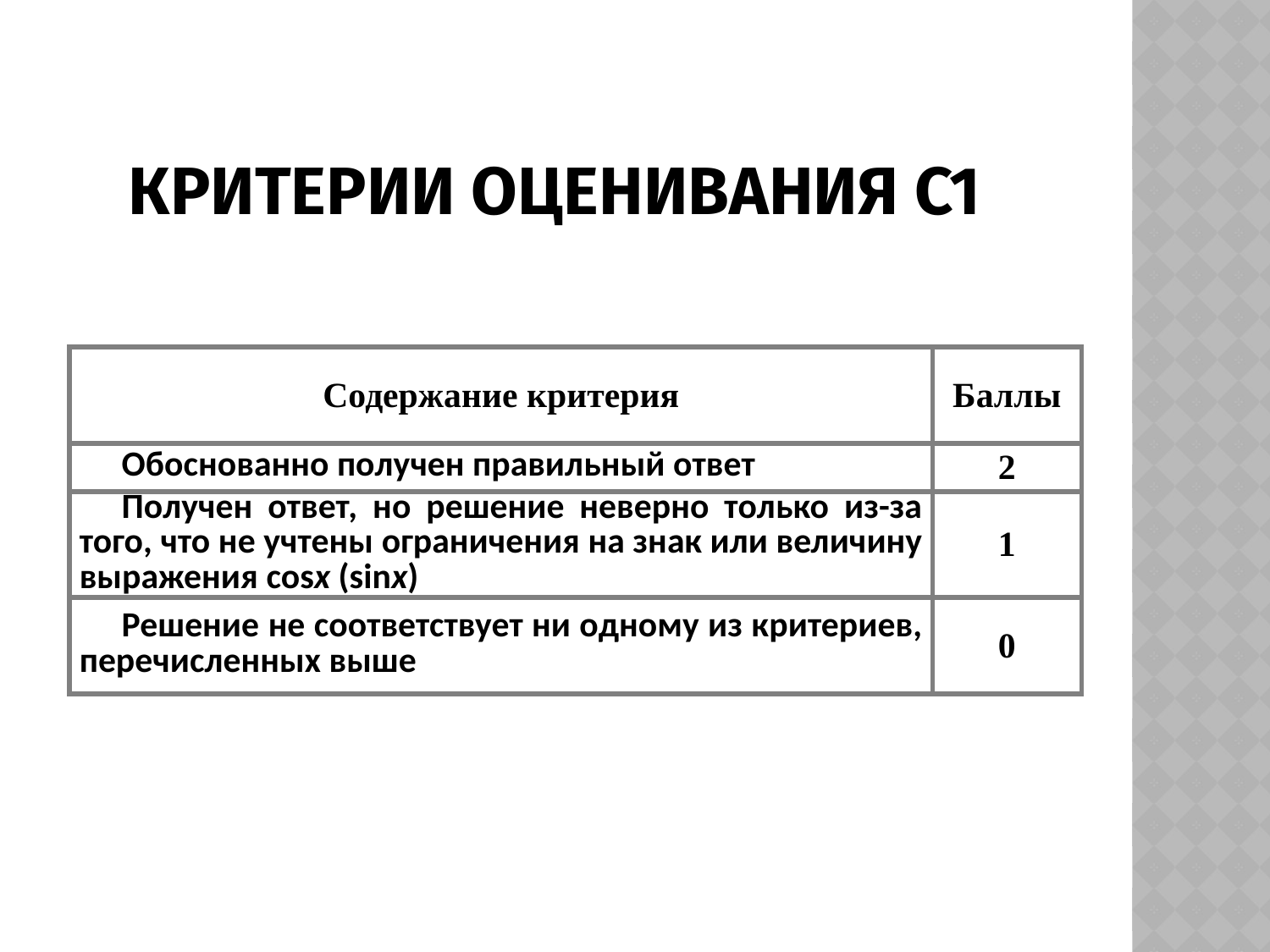

# критерии оценивания C1
| Содержание критерия | Баллы |
| --- | --- |
| Обоснованно получен правильный ответ | 2 |
| Получен ответ, но решение неверно только из-за того, что не учтены ограничения на знак или величину выражения cosx (sinx) | 1 |
| Решение не соответствует ни одному из критериев, перечисленных выше | 0 |